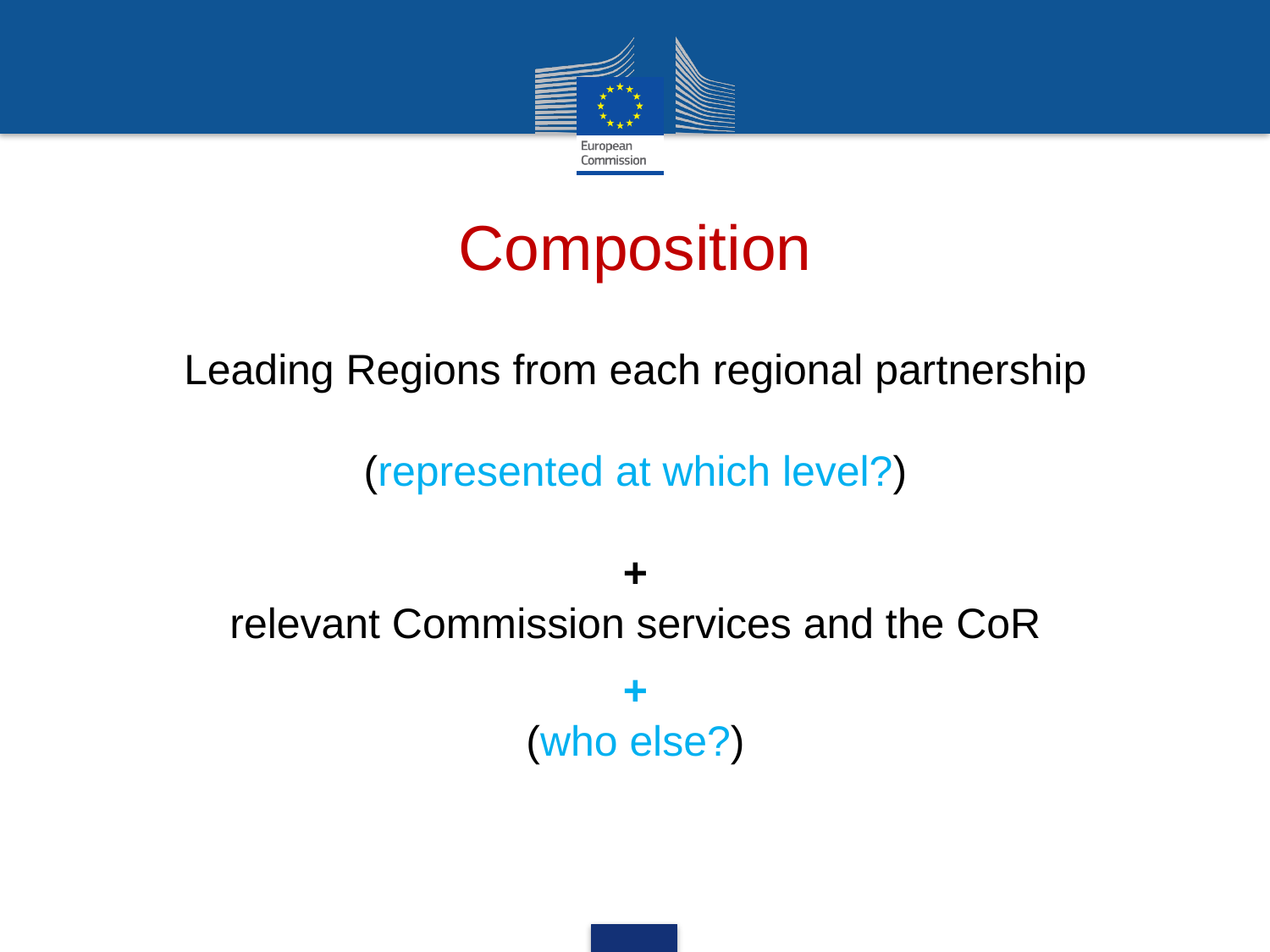

Composition
Leading Regions from each regional partnership

(represented at which level?)

+
relevant Commission services and the CoR
+
(who else?)